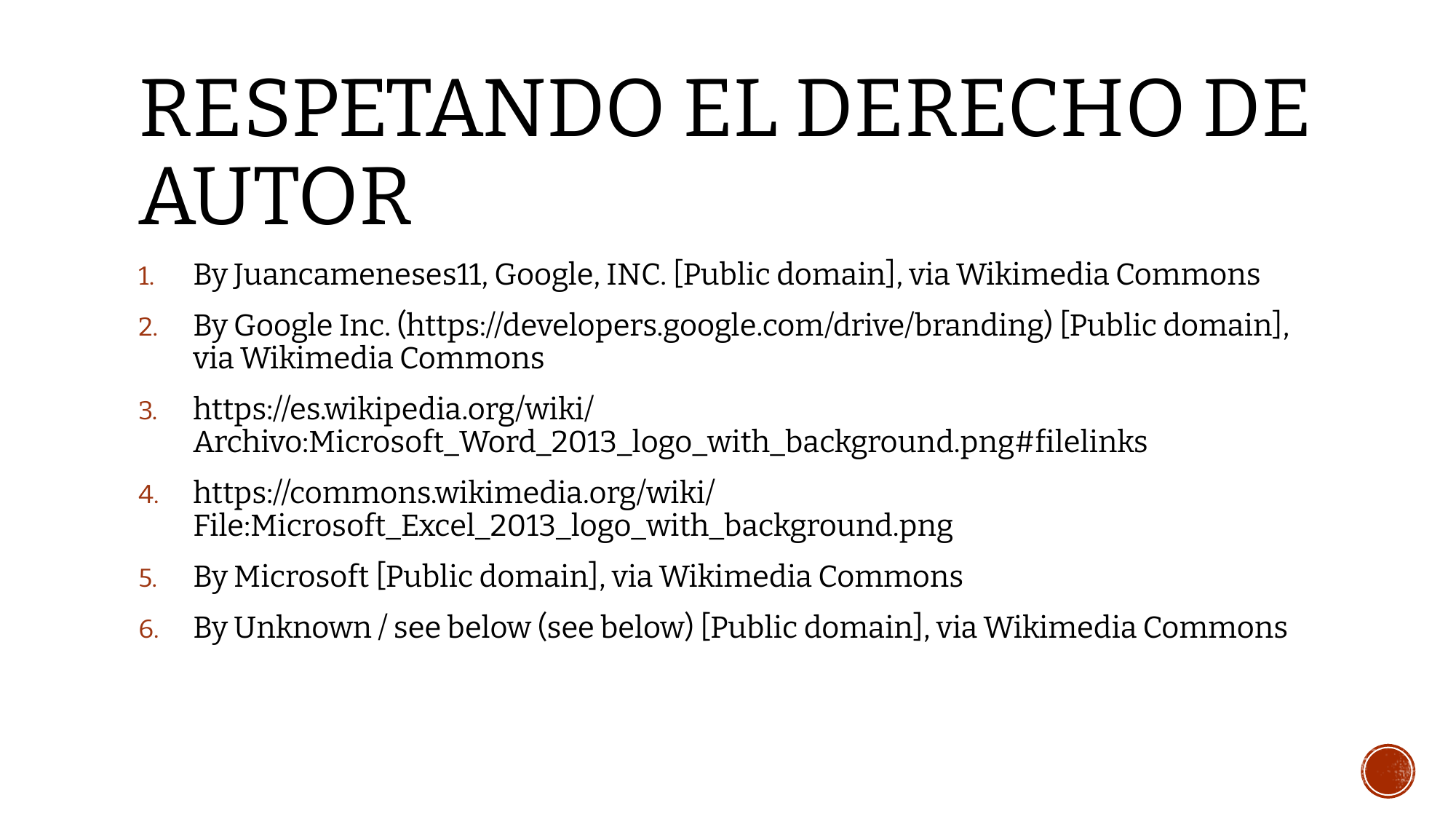

# Respetando el derecho de autor
By Juancameneses11, Google, INC. [Public domain], via Wikimedia Commons
By Google Inc. (https://developers.google.com/drive/branding) [Public domain], via Wikimedia Commons
https://es.wikipedia.org/wiki/Archivo:Microsoft_Word_2013_logo_with_background.png#filelinks
https://commons.wikimedia.org/wiki/File:Microsoft_Excel_2013_logo_with_background.png
By Microsoft [Public domain], via Wikimedia Commons
By Unknown / see below (see below) [Public domain], via Wikimedia Commons